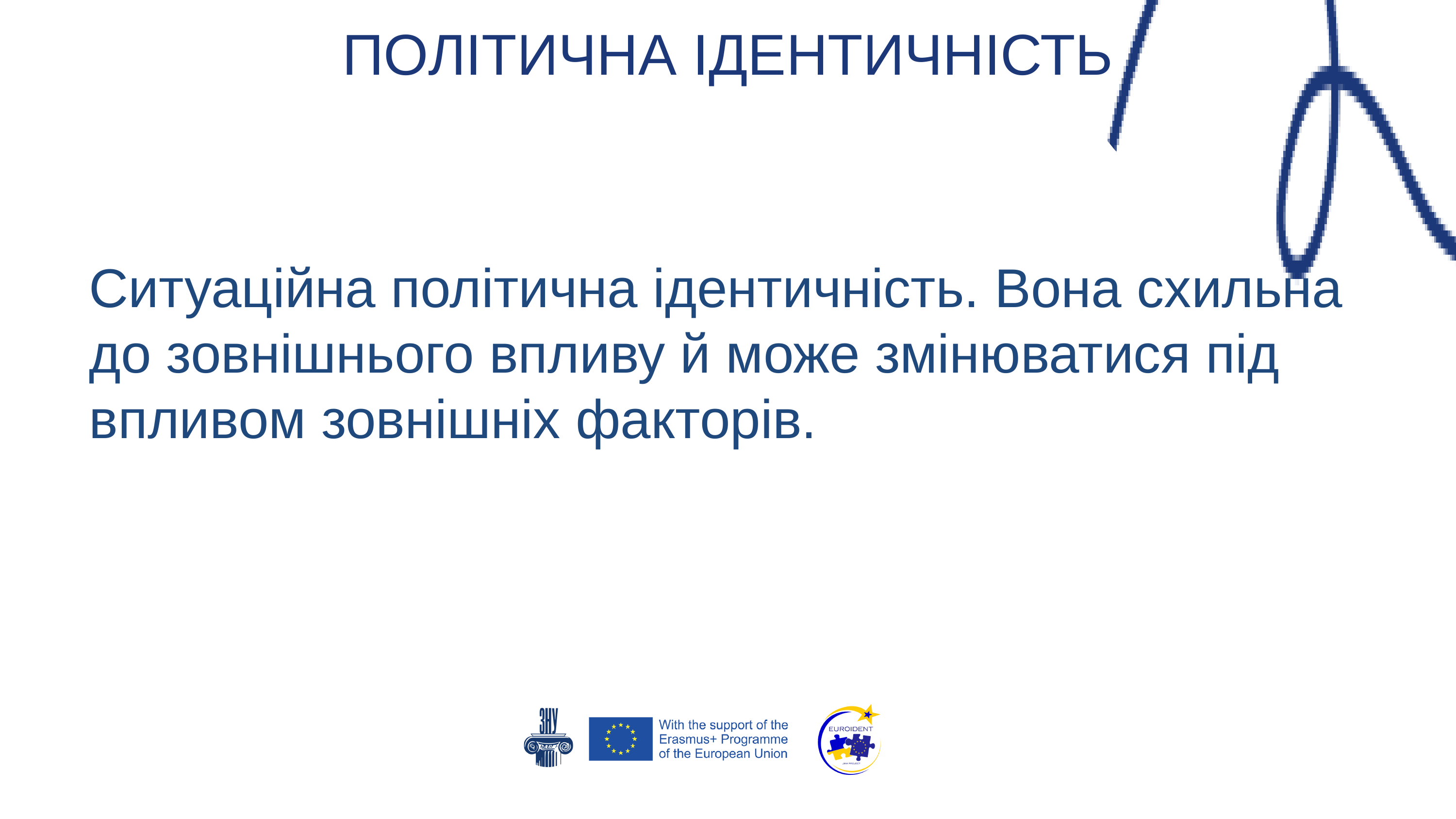

ПОЛІТИЧНА ІДЕНТИЧНІСТЬ

Ситуаційна політична ідентичність. Вона схильна до зовнішнього впливу й може змінюватися під впливом зовнішніх факторів.